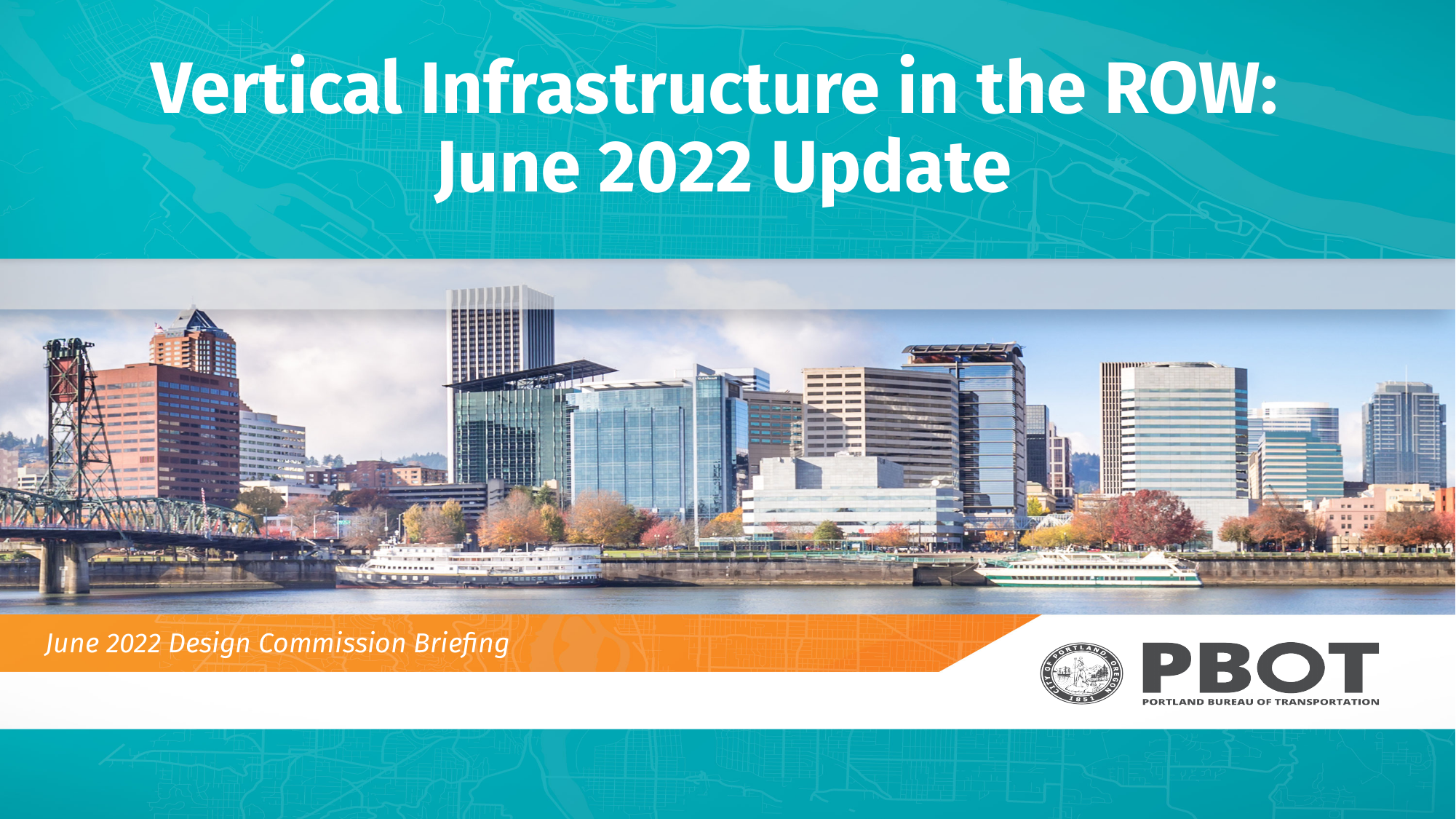

# Vertical Infrastructure in the ROW: June 2022 Update
June 2022 Design Commission Briefing